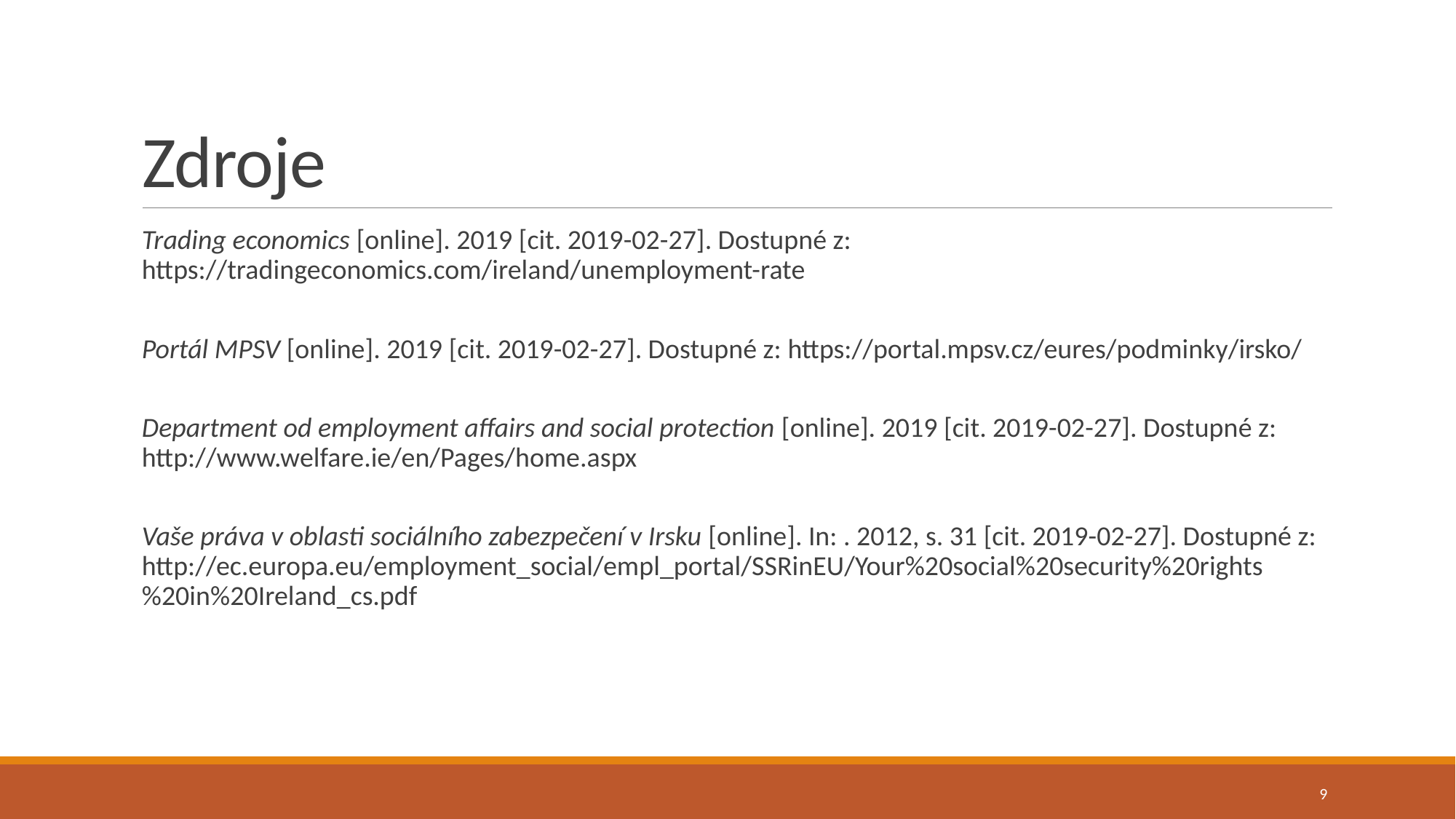

# Zdroje
Trading economics [online]. 2019 [cit. 2019-02-27]. Dostupné z: https://tradingeconomics.com/ireland/unemployment-rate
Portál MPSV [online]. 2019 [cit. 2019-02-27]. Dostupné z: https://portal.mpsv.cz/eures/podminky/irsko/
Department od employment affairs and social protection [online]. 2019 [cit. 2019-02-27]. Dostupné z: http://www.welfare.ie/en/Pages/home.aspx
Vaše práva v oblasti sociálního zabezpečení v Irsku [online]. In: . 2012, s. 31 [cit. 2019-02-27]. Dostupné z: http://ec.europa.eu/employment_social/empl_portal/SSRinEU/Your%20social%20security%20rights%20in%20Ireland_cs.pdf

9